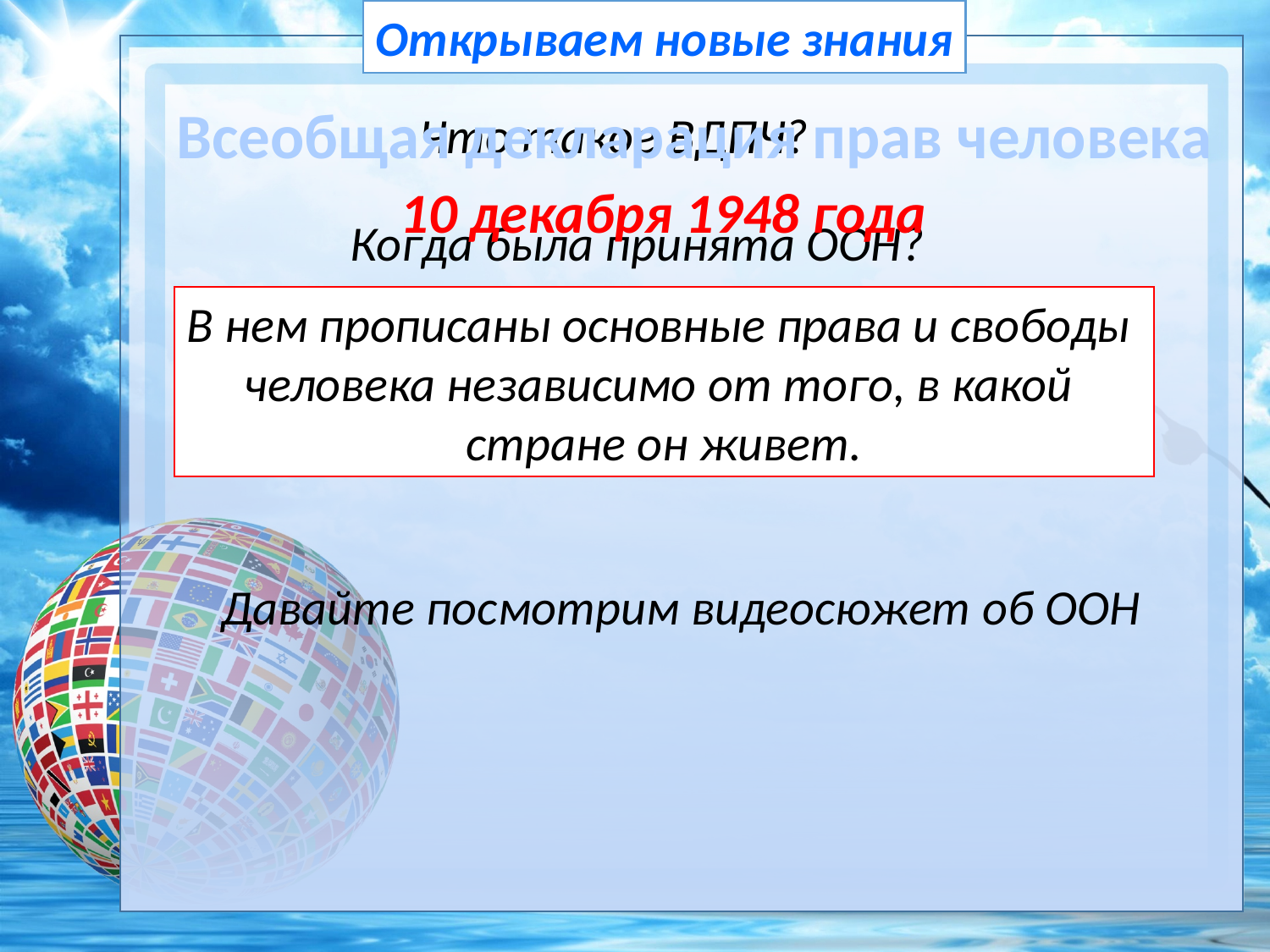

Открываем новые знания
Всеобщая декларация прав человека
Что такое ВДПЧ?
10 декабря 1948 года
Когда была принята ООН?
О чем этот документ?
В нем прописаны основные права и свободы
человека независимо от того, в какой
стране он живет.
Давайте посмотрим видеосюжет об ООН